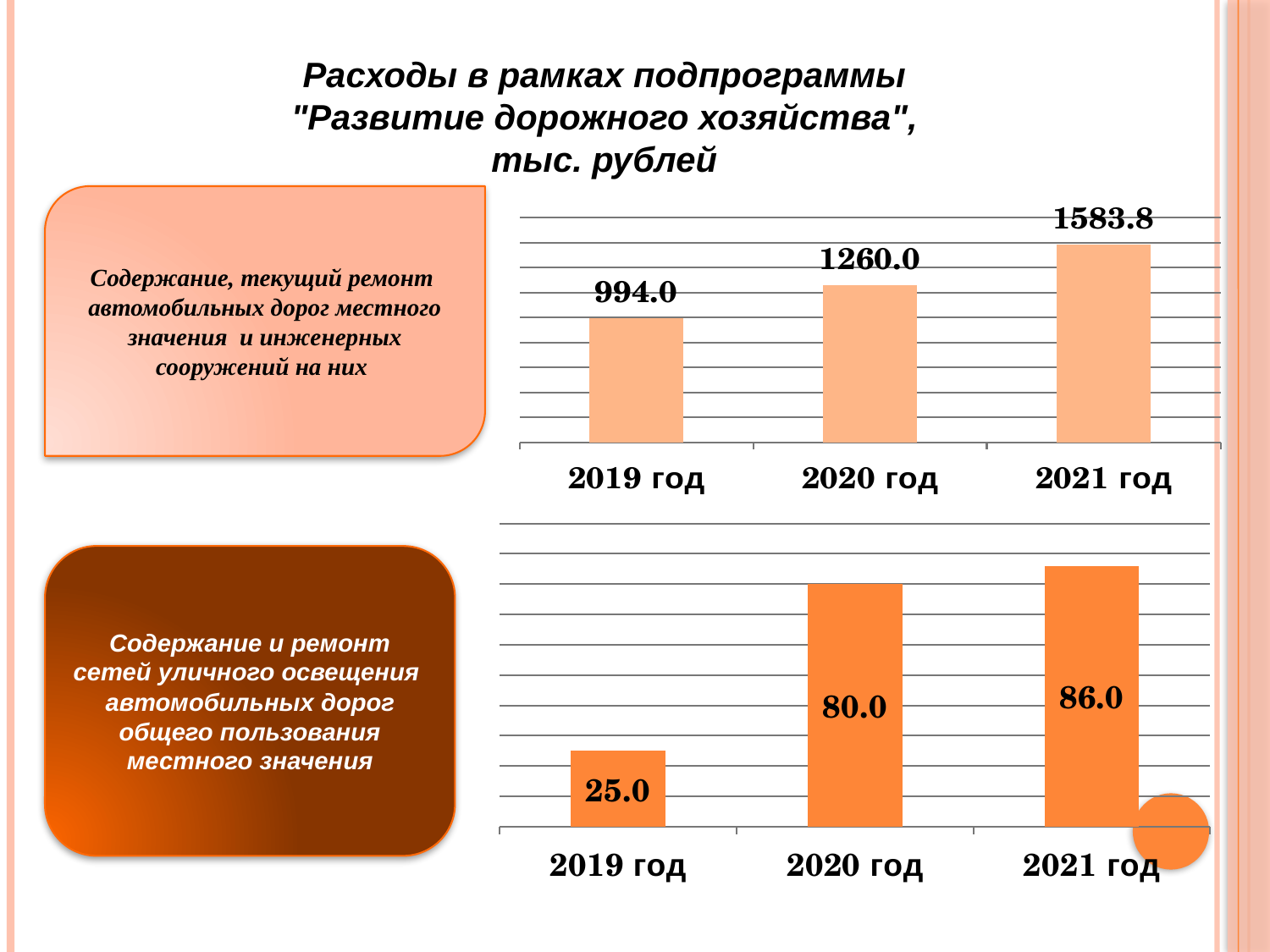

Расходы в рамках подпрограммы
 "Развитие дорожного хозяйства",
тыс. рублей
Содержание, текущий ремонт  автомобильных дорог местного значения  и инженерных сооружений на них

### Chart

| Category | Ряд 1 |
|---|---|
| 2019 год | 994.0 |
| 2020 год | 1260.0 |
| 2021 год | 1583.8 |

### Chart

| Category | Поддержка предпринимательства |
|---|---|
| 2019 год | 25.0 |
| 2020 год | 80.0 |
| 2021 год | 86.0 |
Содержание и ремонт сетей уличного освещения  автомобильных дорог общего пользования местного значения